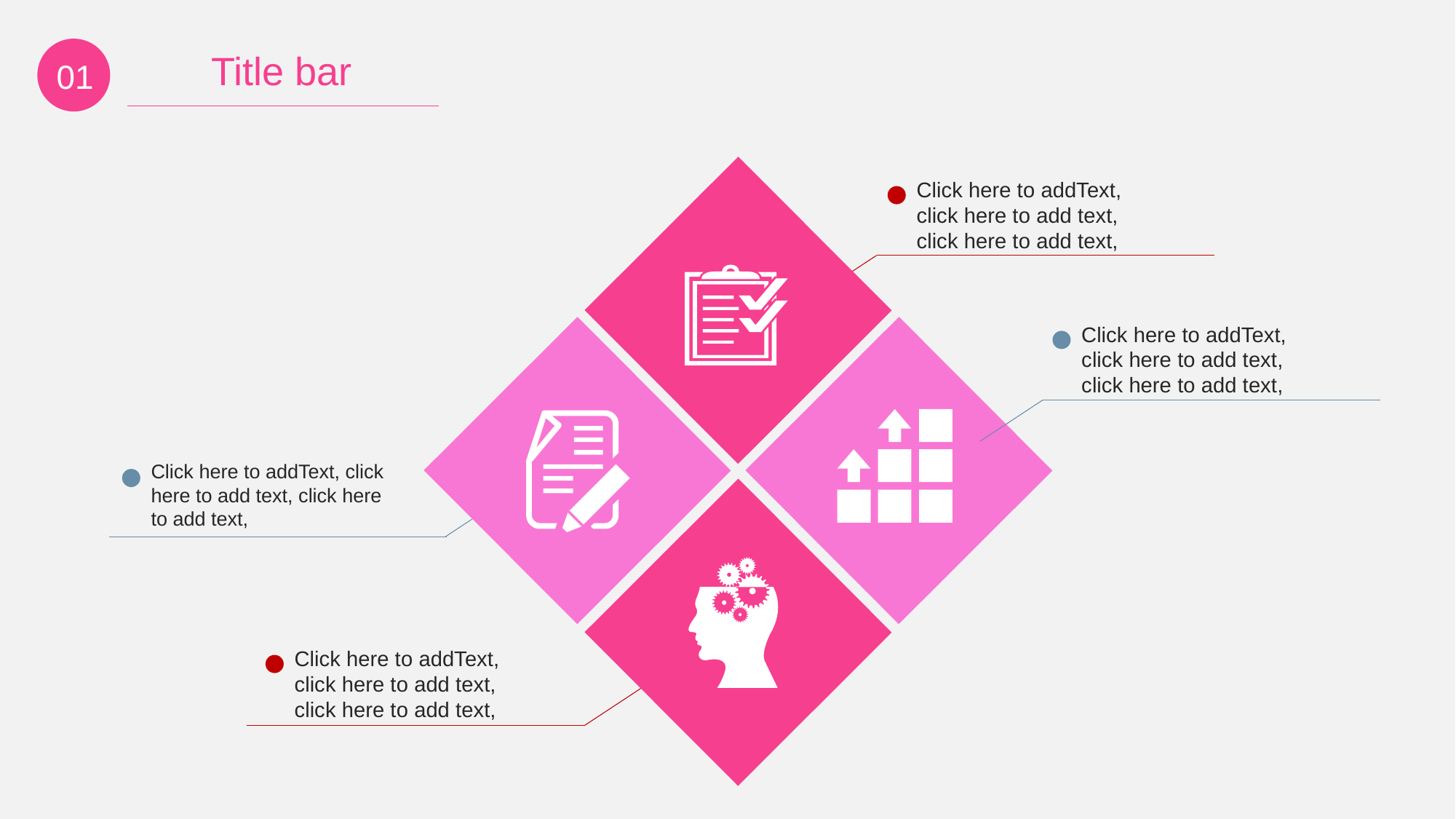

01
Title bar
Click here to addText, click here to add text, click here to add text,

Click here to addText, click here to add text, click here to add text,

Click here to addText, click here to add text, click here to add text,

Click here to addText, click here to add text, click here to add text,